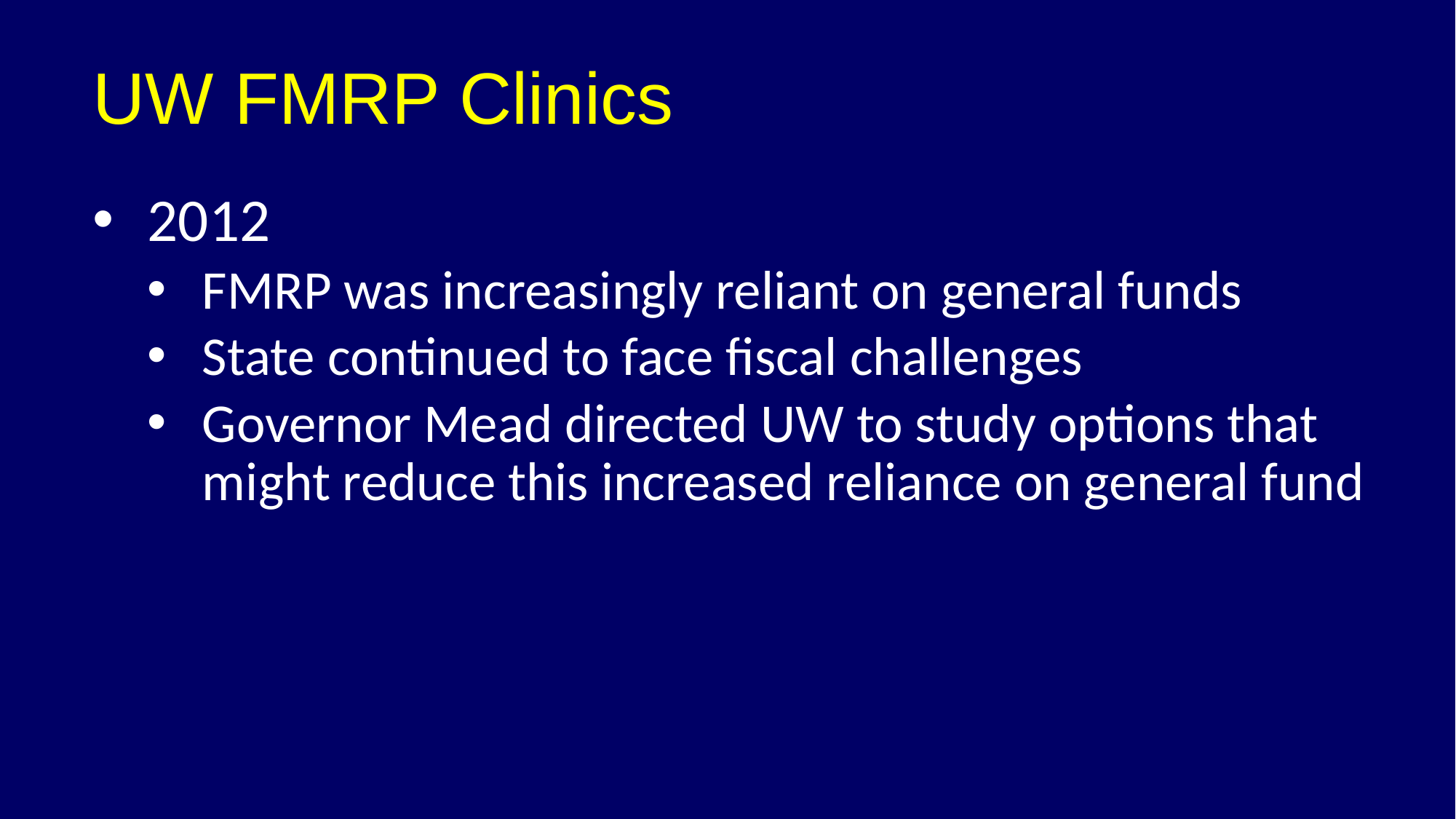

# UW FMRP Clinics
2012
FMRP was increasingly reliant on general funds
State continued to face fiscal challenges
Governor Mead directed UW to study options that might reduce this increased reliance on general fund